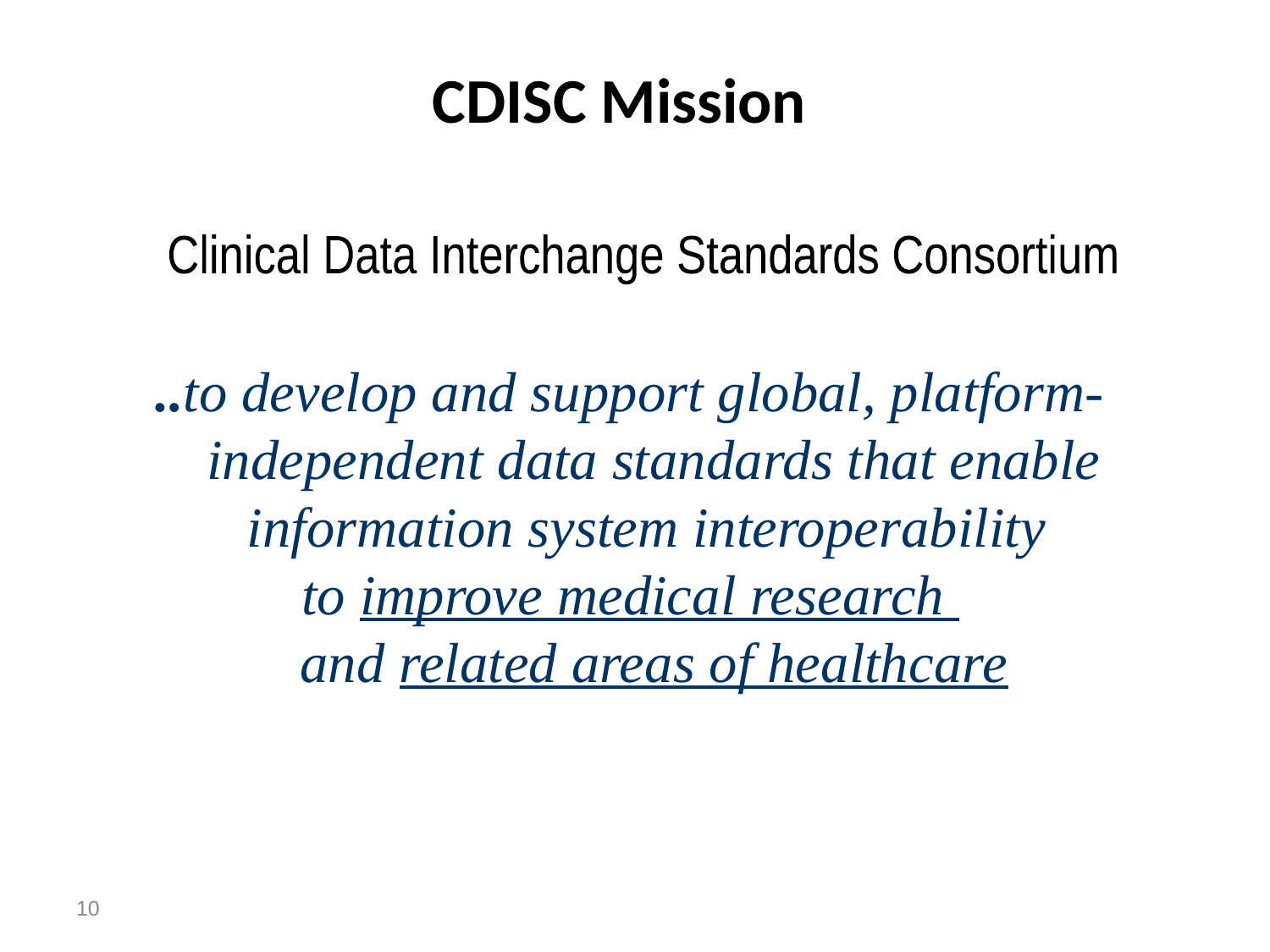

# CDISC Mission
Clinical Data Interchange Standards Consortium
..to develop and support global, platform-independent data standards that enable information system interoperability
to improve medical research
and related areas of healthcare
10